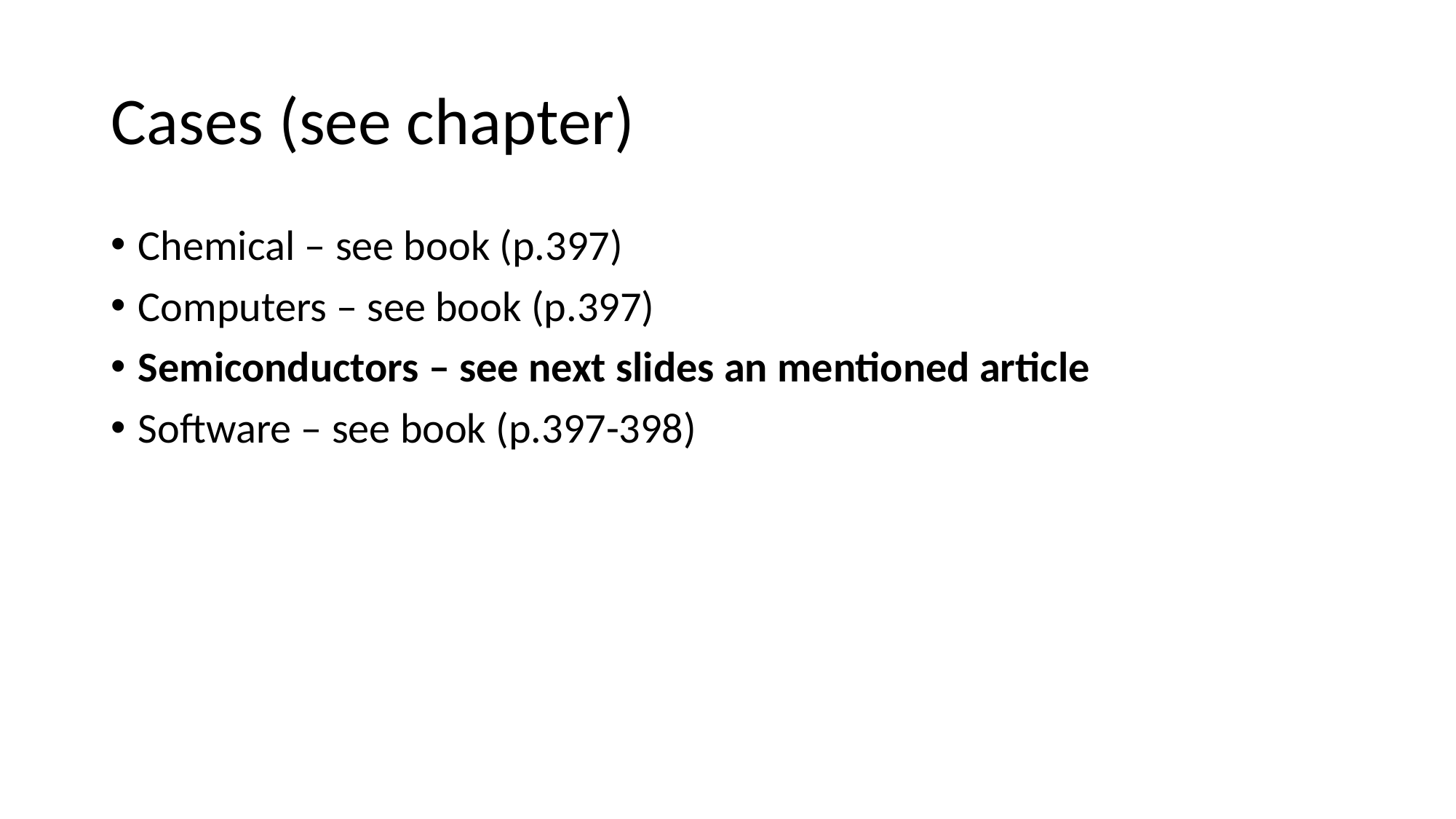

# Cases (see chapter)
Chemical – see book (p.397)
Computers – see book (p.397)
Semiconductors – see next slides an mentioned article
Software – see book (p.397-398)